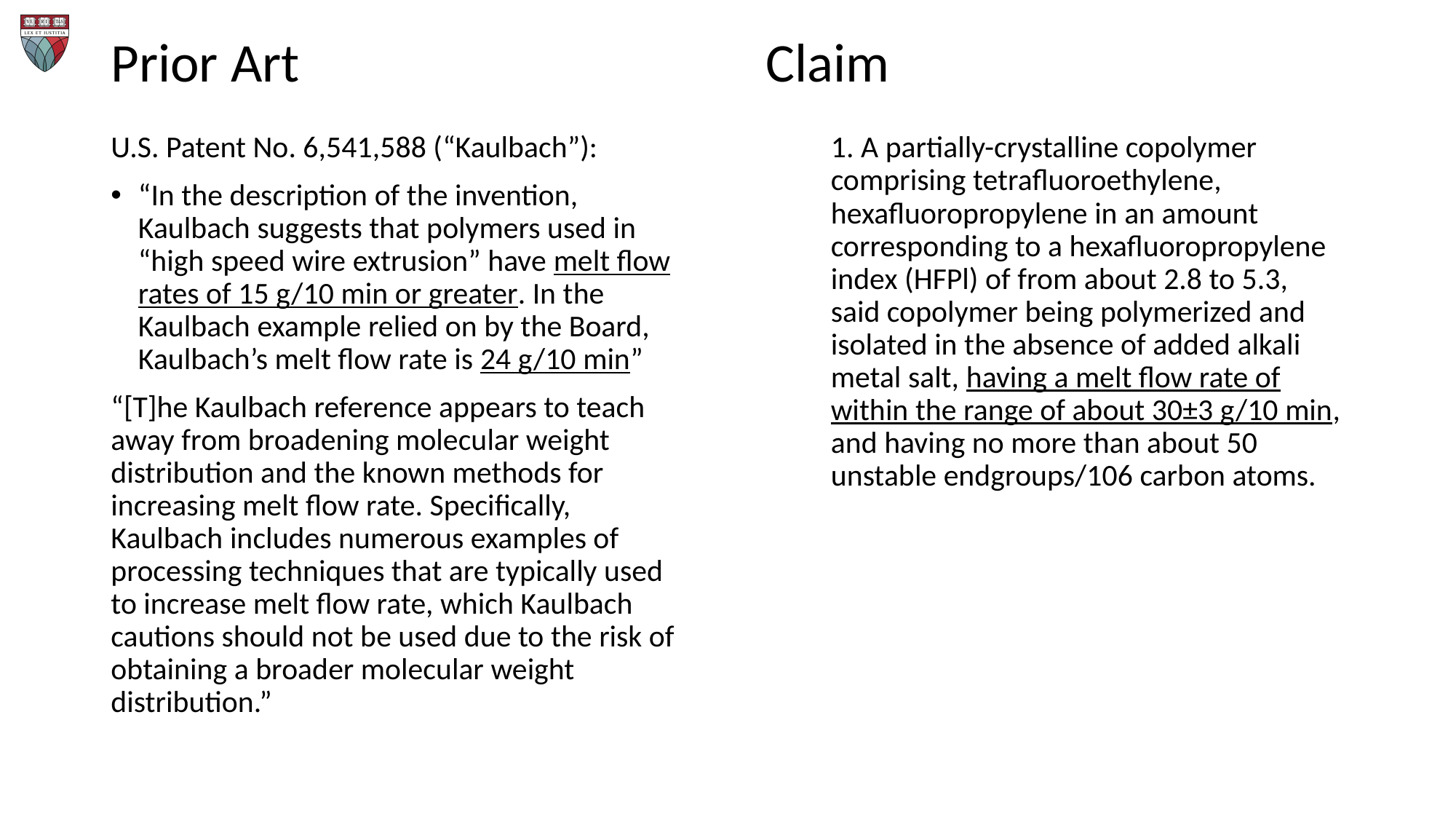

# Prior Art					Claim
U.S. Patent No. 6,541,588 (“Kaulbach”):
“In the description of the invention, Kaulbach suggests that polymers used in “high speed wire extrusion” have melt flow rates of 15 g/10 min or greater. In the Kaulbach example relied on by the Board, Kaulbach’s melt flow rate is 24 g/10 min”
“[T]he Kaulbach reference appears to teach away from broadening molecular weight distribution and the known methods for increasing melt flow rate. Specifically, Kaulbach includes numerous examples of processing techniques that are typically used to increase melt flow rate, which Kaulbach cautions should not be used due to the risk of obtaining a broader molecular weight distribution.”

1. A partially-crystalline copolymer comprising tetrafluoroethylene, hexafluoropropylene in an amount corresponding to a hexafluoropropylene index (HFPl) of from about 2.8 to 5.3, said copolymer being polymerized and isolated in the absence of added alkali metal salt, having a melt flow rate of within the range of about 30±3 g/10 min, and having no more than about 50 unstable endgroups/106 carbon atoms.